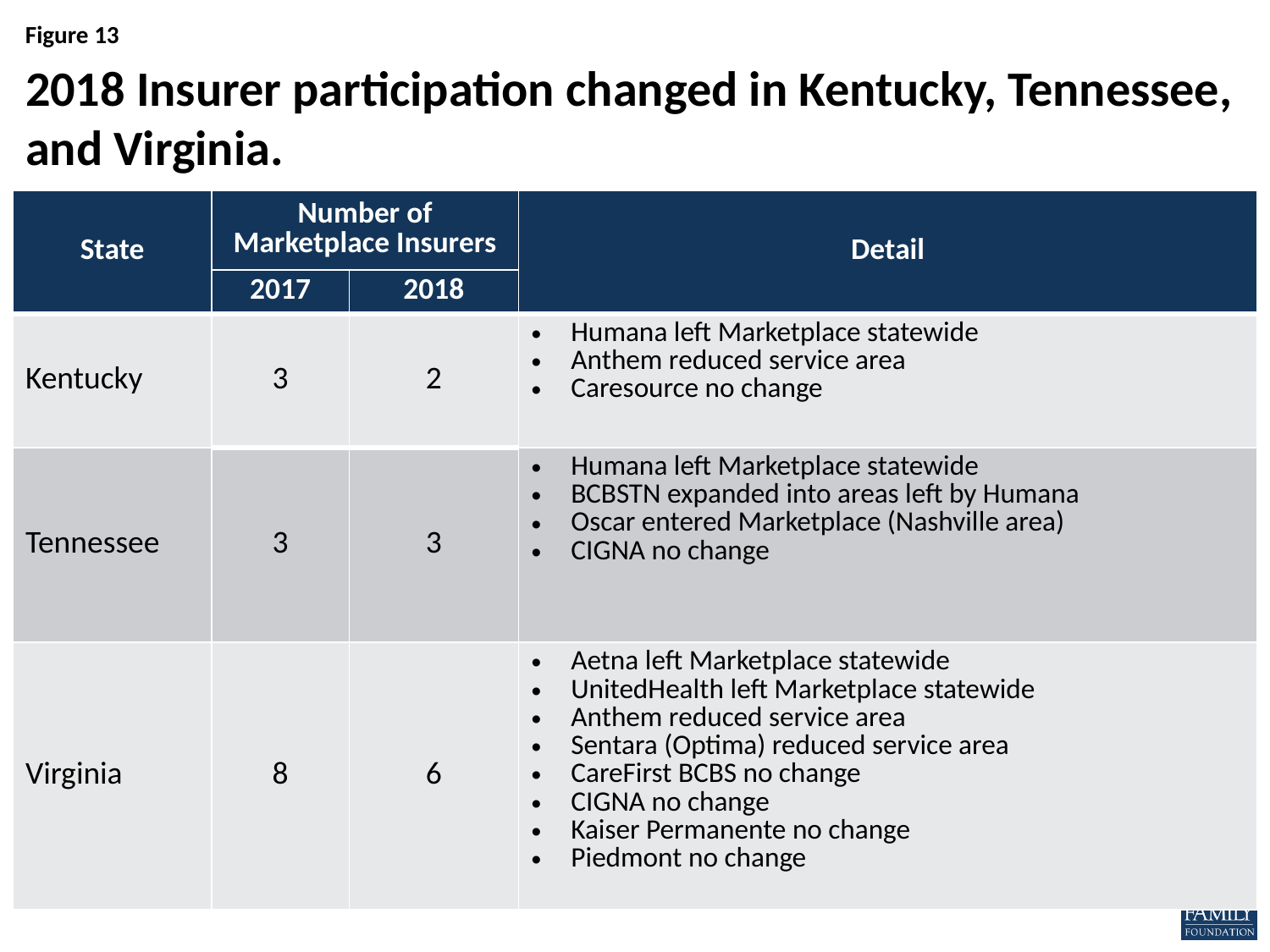

# 2018 Insurer participation changed in Kentucky, Tennessee, and Virginia.
| State | Number of Marketplace Insurers |  | Detail |
| --- | --- | --- | --- |
|  | 2017 | 2018 |  |
| Kentucky | 3 | 2 | Humana left Marketplace statewide Anthem reduced service area Caresource no change |
| Tennessee | 3 | 3 | Humana left Marketplace statewide BCBSTN expanded into areas left by Humana Oscar entered Marketplace (Nashville area) CIGNA no change |
| Virginia | 8 | 6 | Aetna left Marketplace statewide UnitedHealth left Marketplace statewide Anthem reduced service area Sentara (Optima) reduced service area CareFirst BCBS no change CIGNA no change Kaiser Permanente no change Piedmont no change |